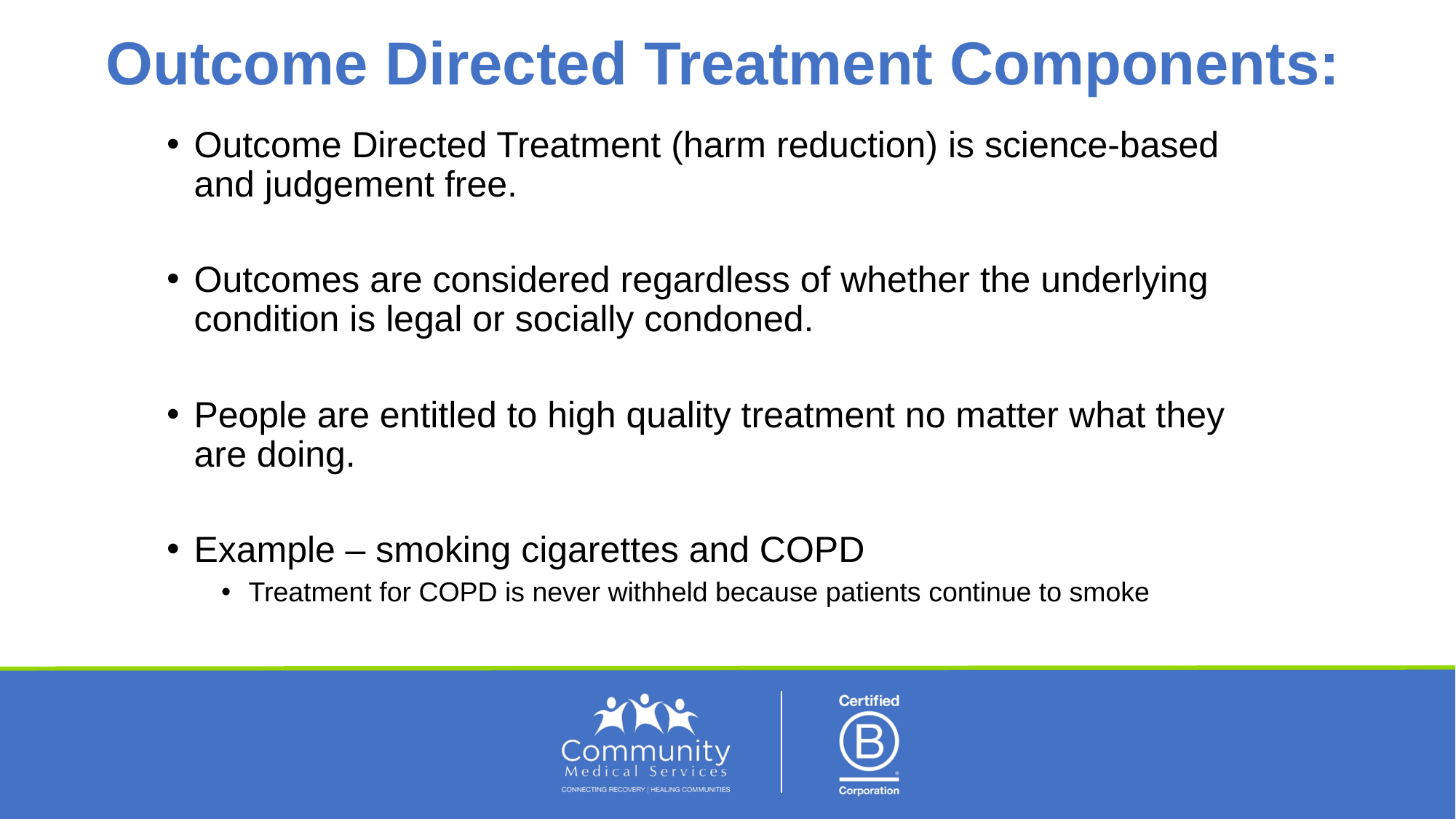

# Outcome Directed Treatment Components:
Outcome Directed Treatment (harm reduction) is science-based and judgement free.

Outcomes are considered regardless of whether the underlying condition is legal or socially condoned.

People are entitled to high quality treatment no matter what they are doing.

Example – smoking cigarettes and COPD
Treatment for COPD is never withheld because patients continue to smoke